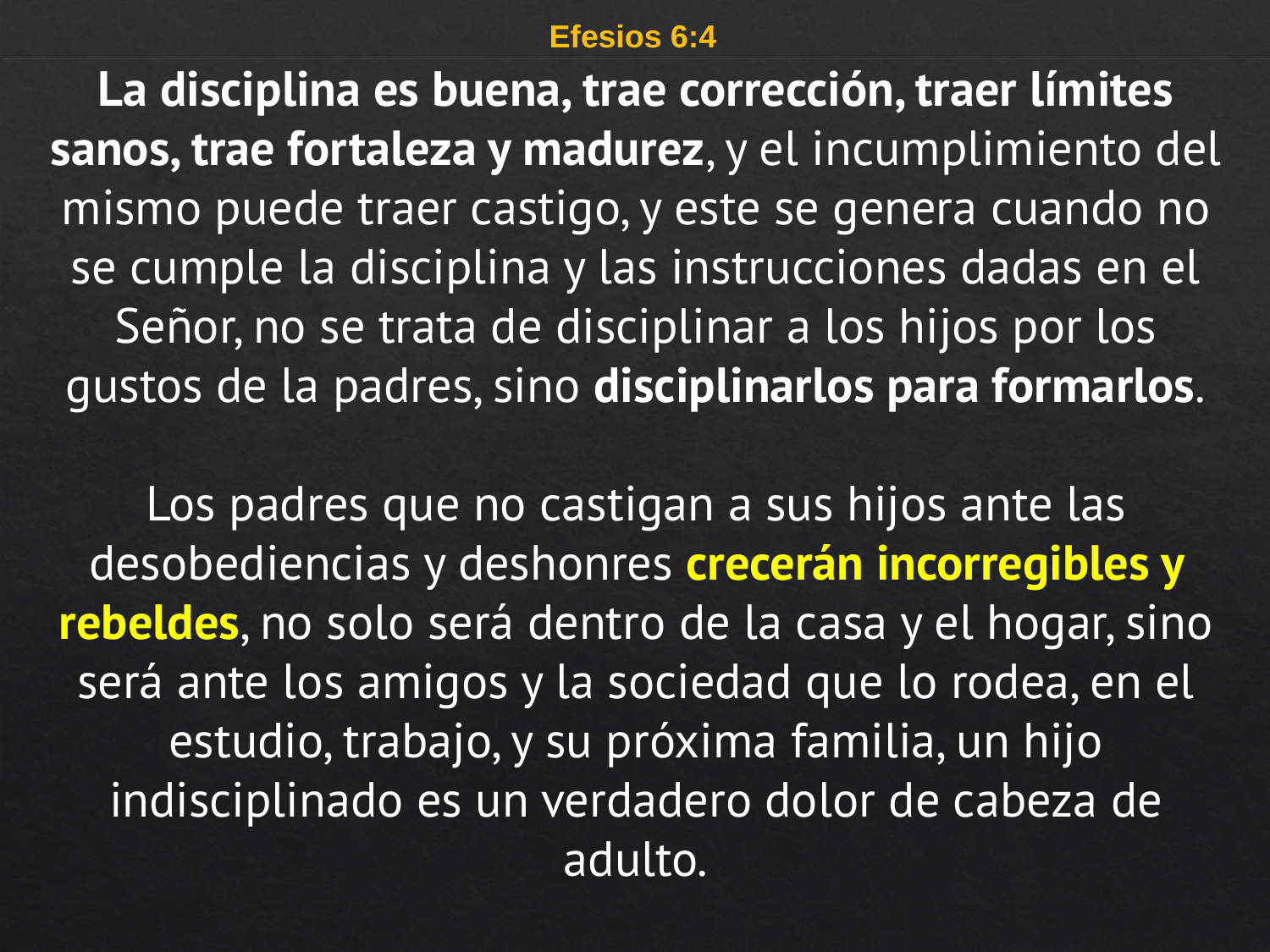

Efesios 6:4
La disciplina es buena, trae corrección, traer límites sanos, trae fortaleza y madurez, y el incumplimiento del mismo puede traer castigo, y este se genera cuando no se cumple la disciplina y las instrucciones dadas en el Señor, no se trata de disciplinar a los hijos por los gustos de la padres, sino disciplinarlos para formarlos.

Los padres que no castigan a sus hijos ante las desobediencias y deshonres crecerán incorregibles y rebeldes, no solo será dentro de la casa y el hogar, sino será ante los amigos y la sociedad que lo rodea, en el estudio, trabajo, y su próxima familia, un hijo indisciplinado es un verdadero dolor de cabeza de adulto.